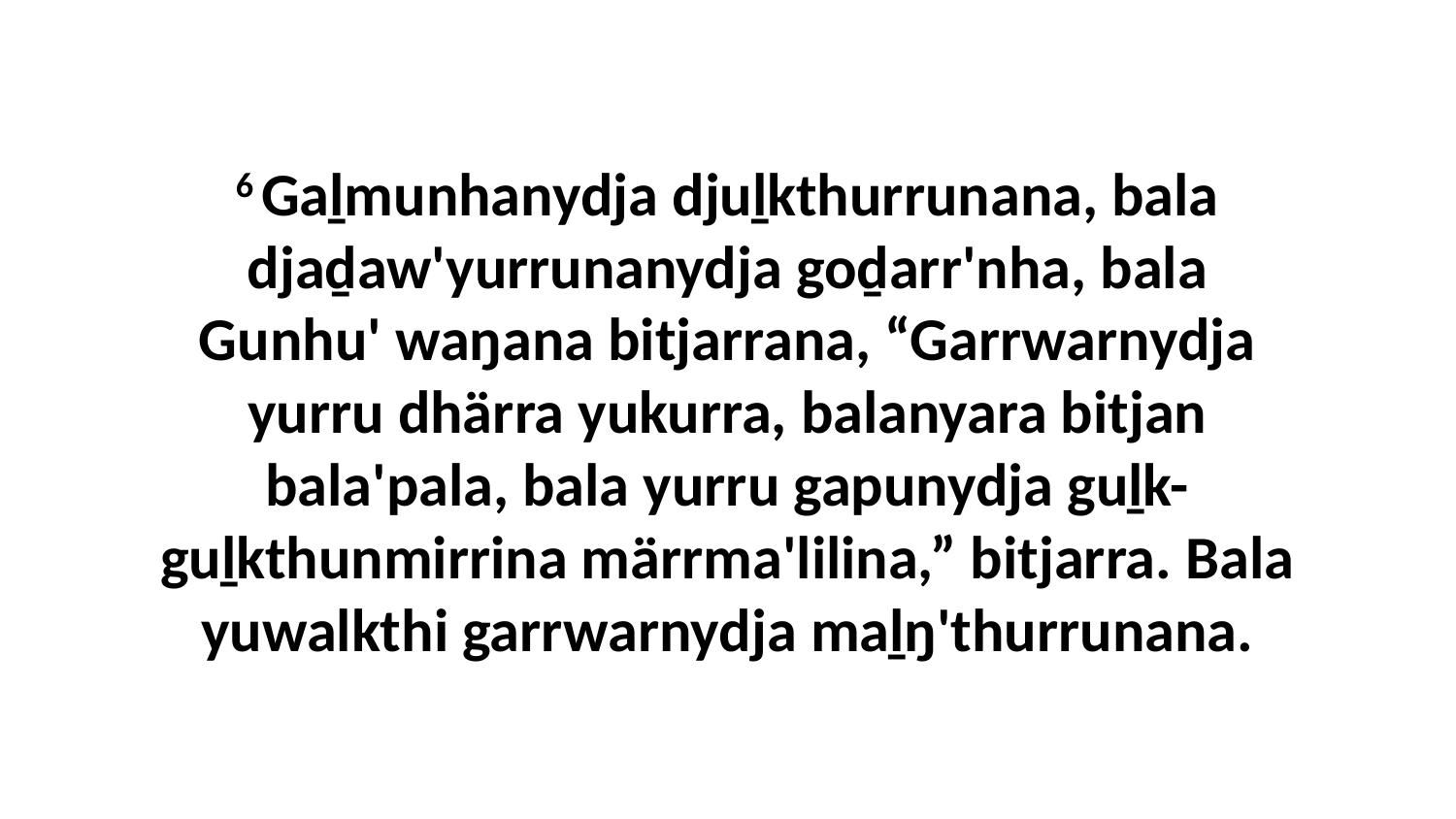

6 Gaḻmunhanydja djuḻkthurrunana, bala djaḏaw'yurrunanydja goḏarr'nha, bala Gunhu' waŋana bitjarrana, “Garrwarnydja yurru dhärra yukurra, balanyara bitjan bala'pala, bala yurru gapunydja guḻk-guḻkthunmirrina märrma'lilina,” bitjarra. Bala yuwalkthi garrwarnydja maḻŋ'thurrunana.